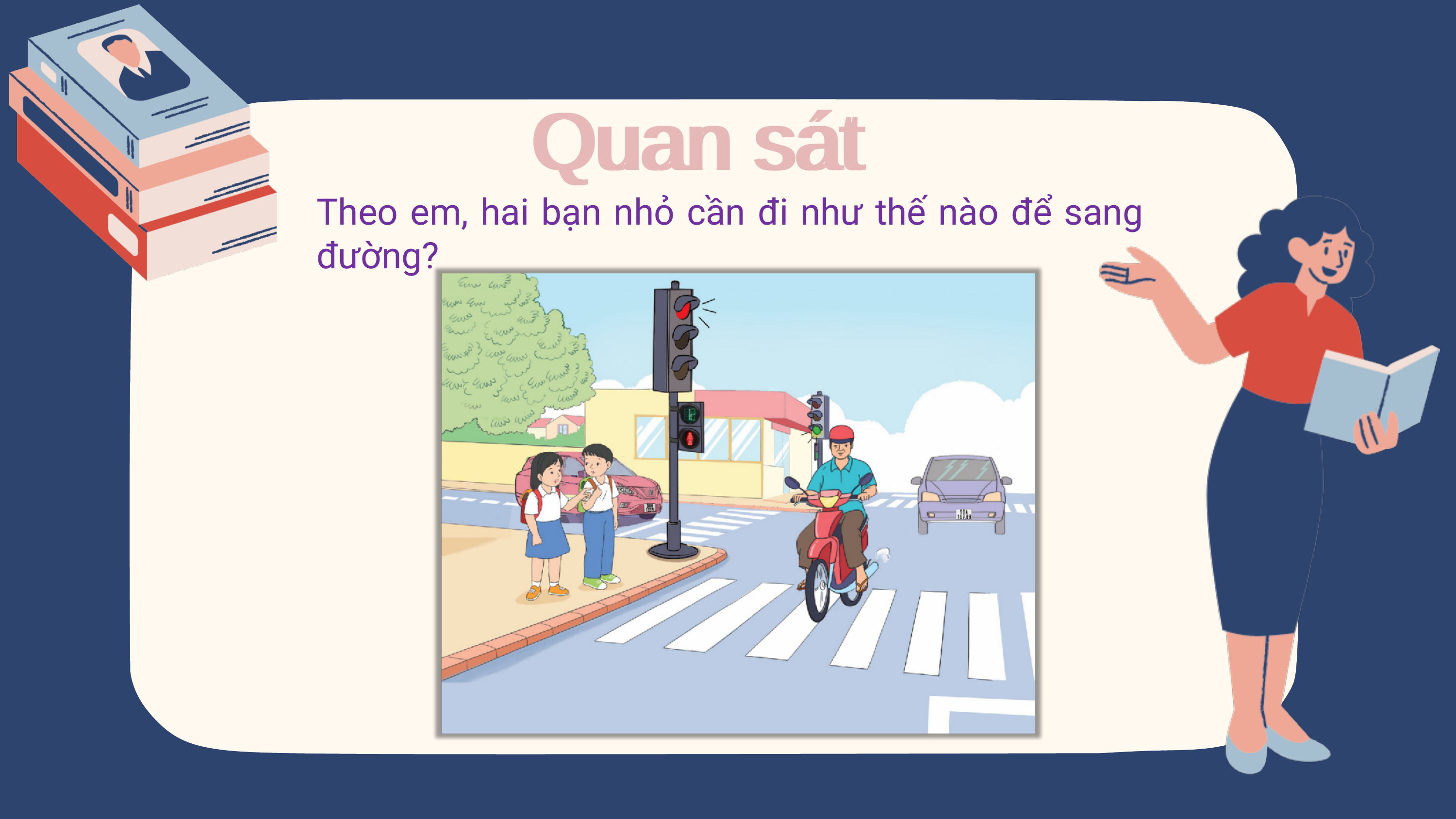

Quan sát
Quan sát
Theo em, hai bạn nhỏ cần đi như thế nào để sang đường?